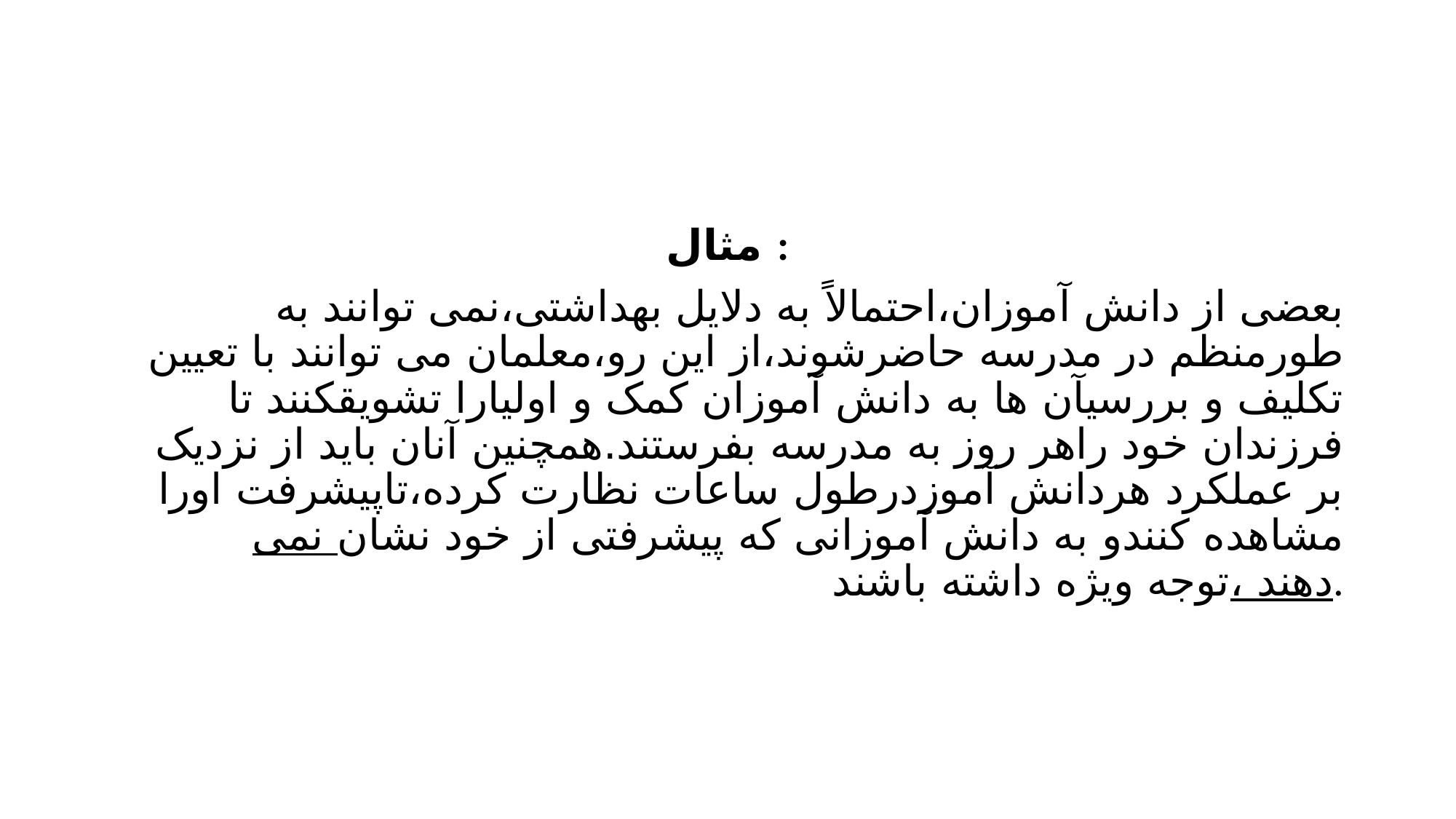

مثال :
بعضی از دانش آموزان،احتمالاً به دلایل بهداشتی،نمی توانند به طورمنظم در مدرسه حاضرشوند،از این رو،معلمان می توانند با تعیین تکلیف و بررسیآن ها به دانش آموزان کمک و اولیارا تشویقکنند تا فرزندان خود راهر روز به مدرسه بفرستند.همچنین آنان باید از نزدیک بر عملکرد هردانش آموزدرطول ساعات نظارت کرده،تاپیشرفت اورا مشاهده کنندو به دانش آموزانی که پیشرفتی از خود نشان نمی دهند ،توجه ویژه داشته باشند.